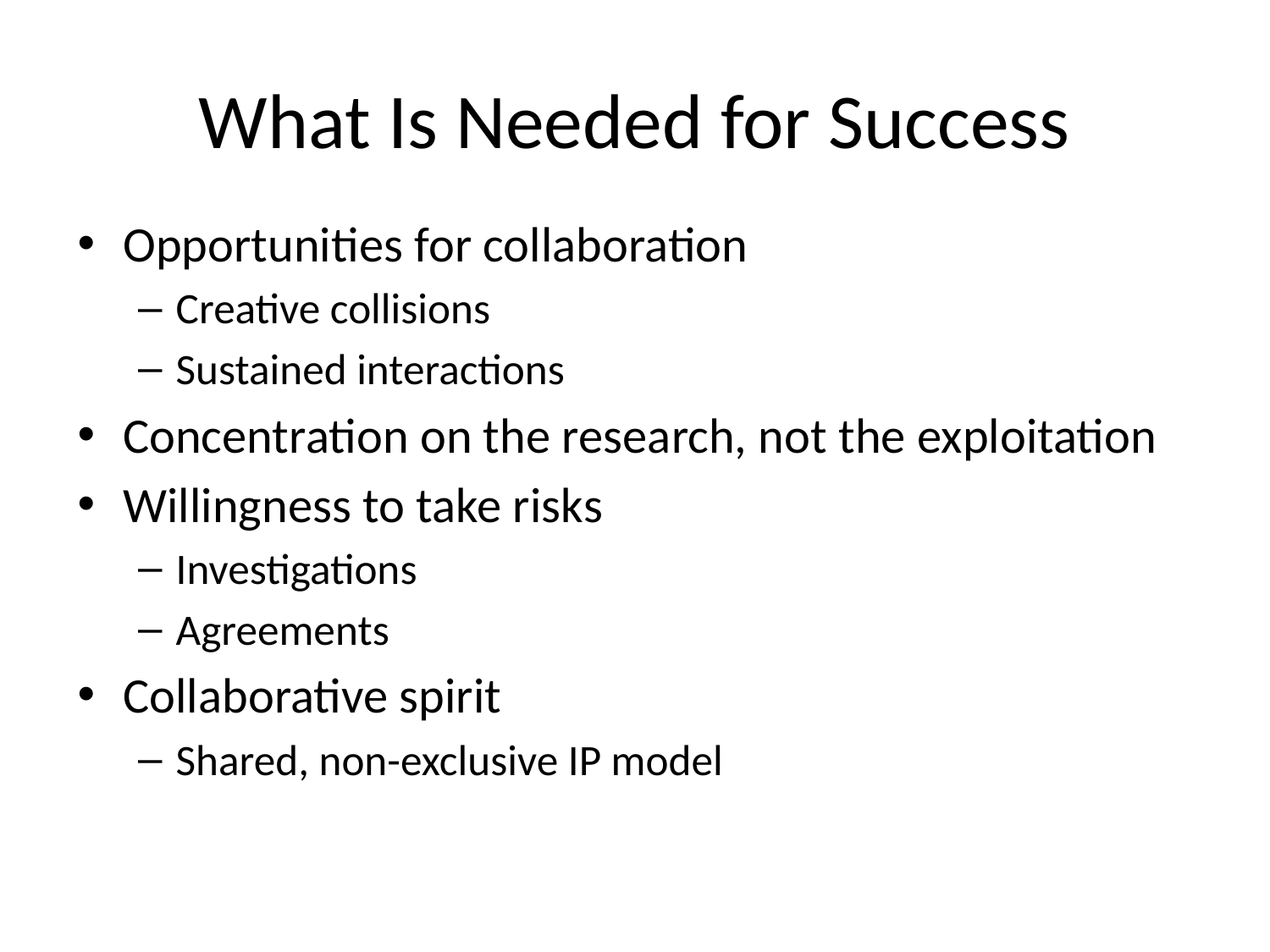

# What Is Needed for Success
Opportunities for collaboration
Creative collisions
Sustained interactions
Concentration on the research, not the exploitation
Willingness to take risks
Investigations
Agreements
Collaborative spirit
Shared, non-exclusive IP model